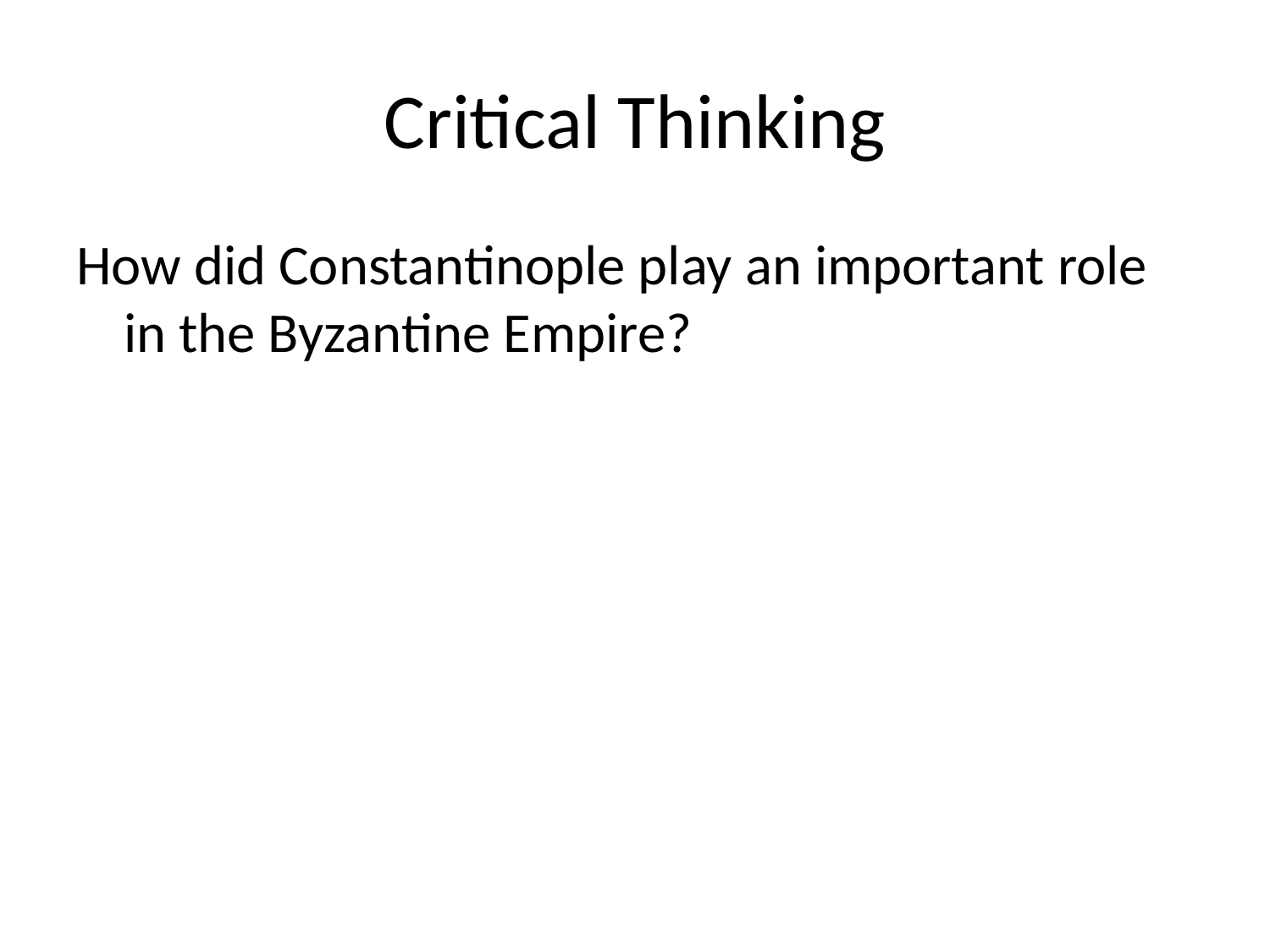

# Critical Thinking
How did Constantinople play an important role in the Byzantine Empire?